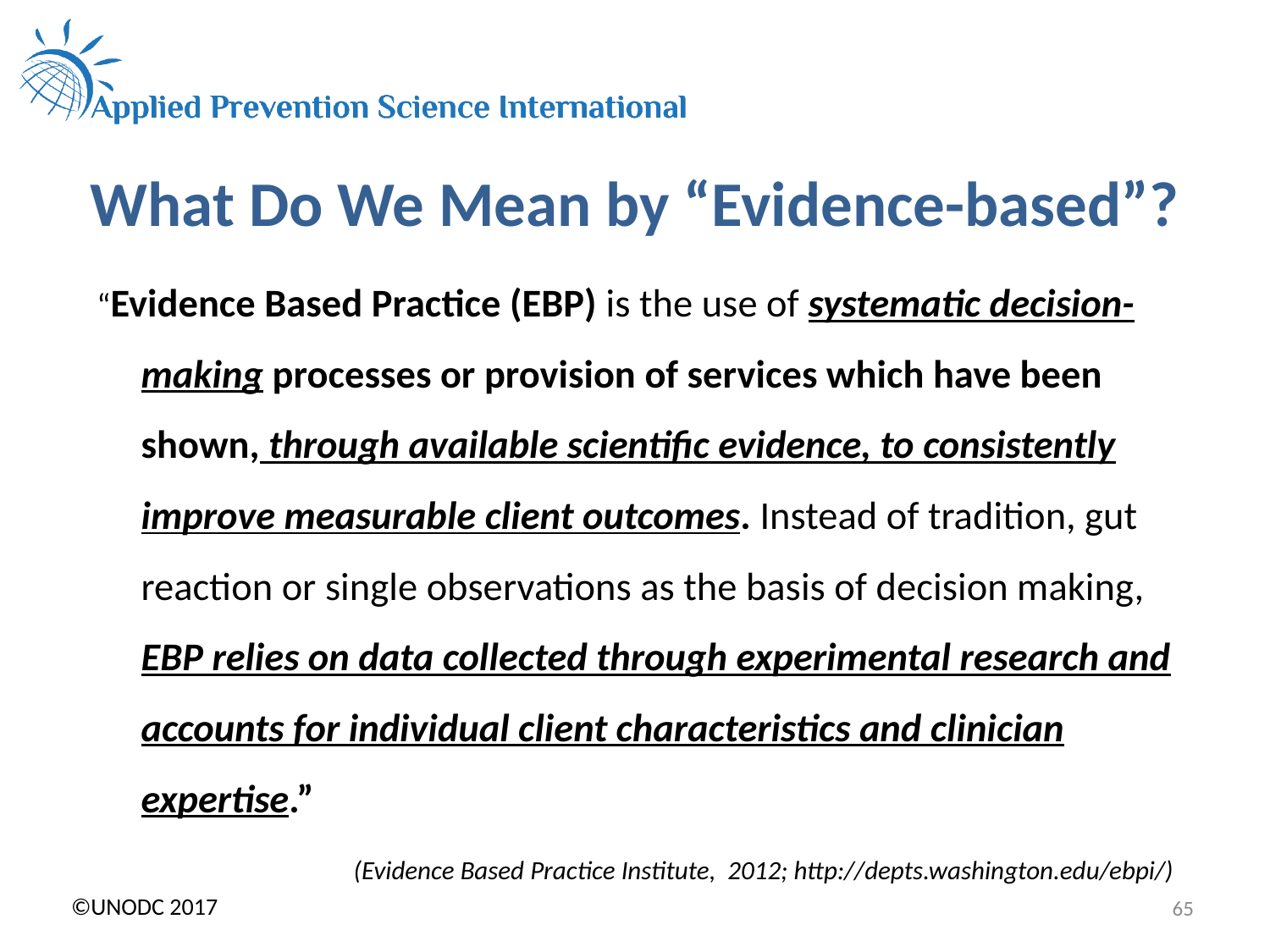

# What Do We Mean by “Evidence-based”?
“Evidence Based Practice (EBP) is the use of systematic decision-making processes or provision of services which have been shown, through available scientific evidence, to consistently improve measurable client outcomes. Instead of tradition, gut reaction or single observations as the basis of decision making, EBP relies on data collected through experimental research and accounts for individual client characteristics and clinician expertise.”

(Evidence Based Practice Institute,  2012; http://depts.washington.edu/ebpi/)
65
©UNODC 2017